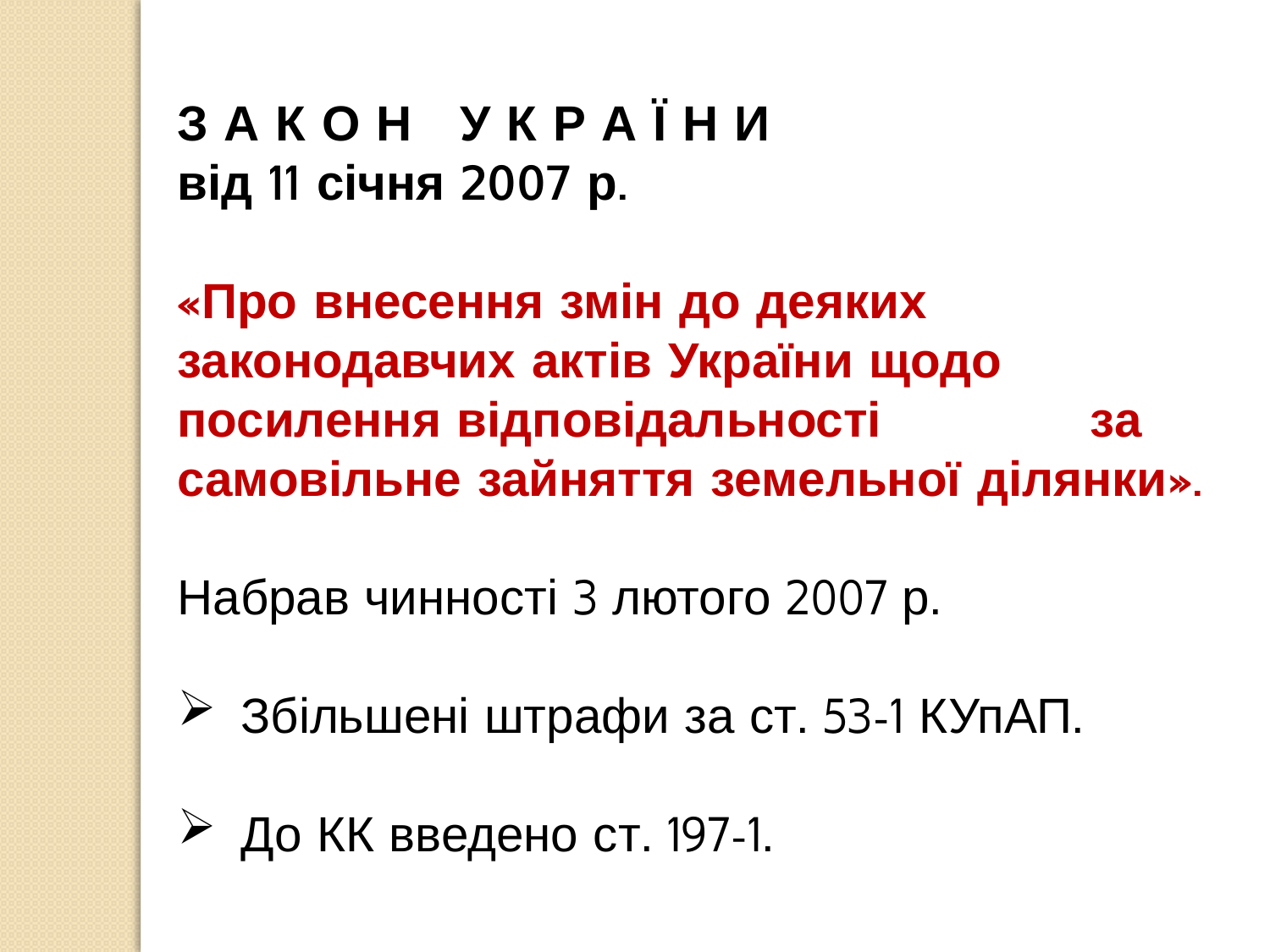

З А К О Н   У К Р А Ї Н И
від 11 січня 2007 р.

«Про внесення змін до деяких законодавчих актів України щодо посилення відповідальності             за самовільне зайняття земельної ділянки».

Набрав чинності 3 лютого 2007 р.

Збільшені штрафи за ст. 53-1 КУпАП.

До КК введено ст. 197-1.